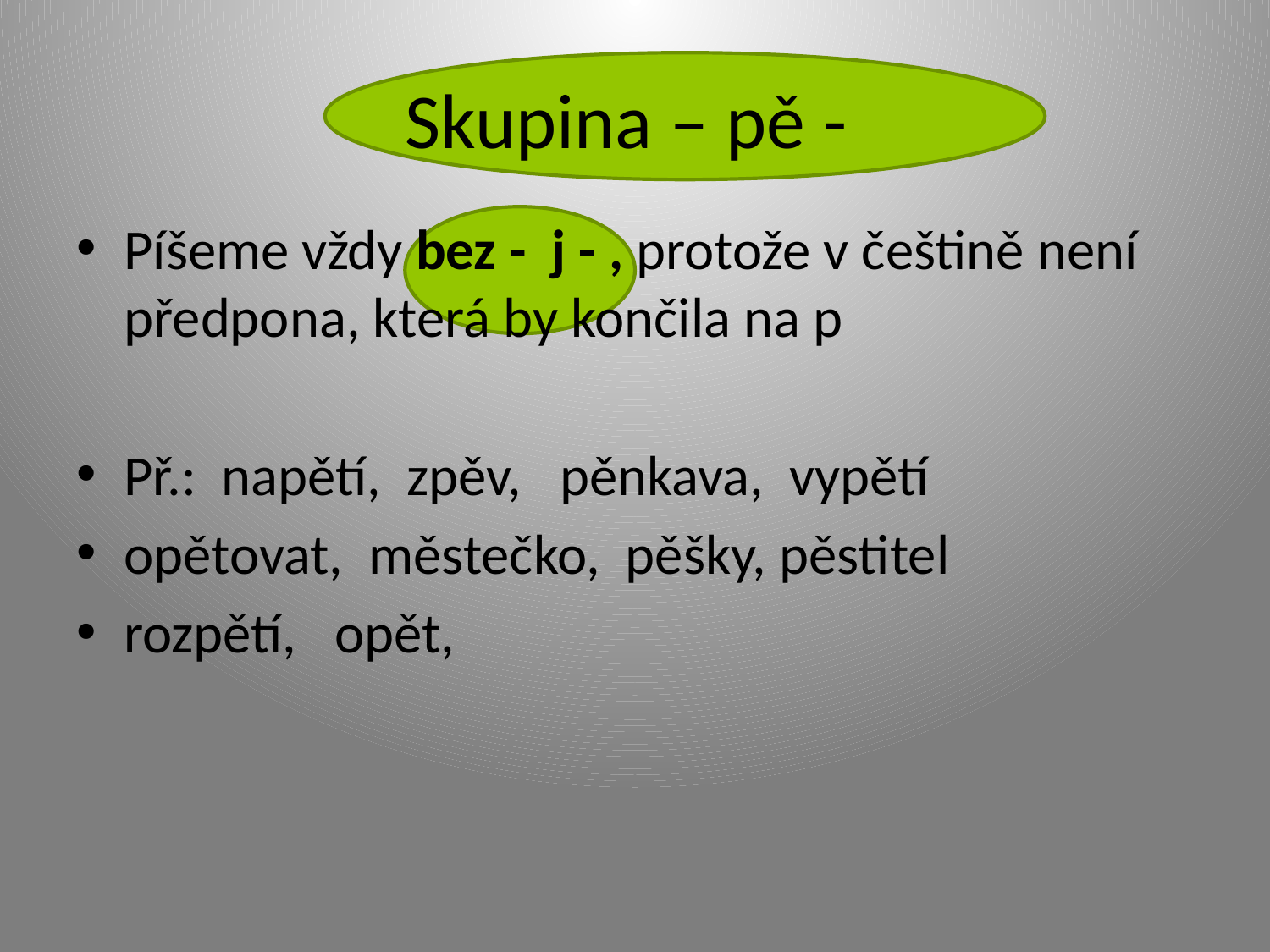

# Skupina – pě -

Píšeme vždy bez -  j - , protože v češtině není předpona, která by končila na p

Př.:  napětí,  zpěv,   pěnkava,  vypětí
opětovat,  městečko,  pěšky, pěstitel
rozpětí,   opět,